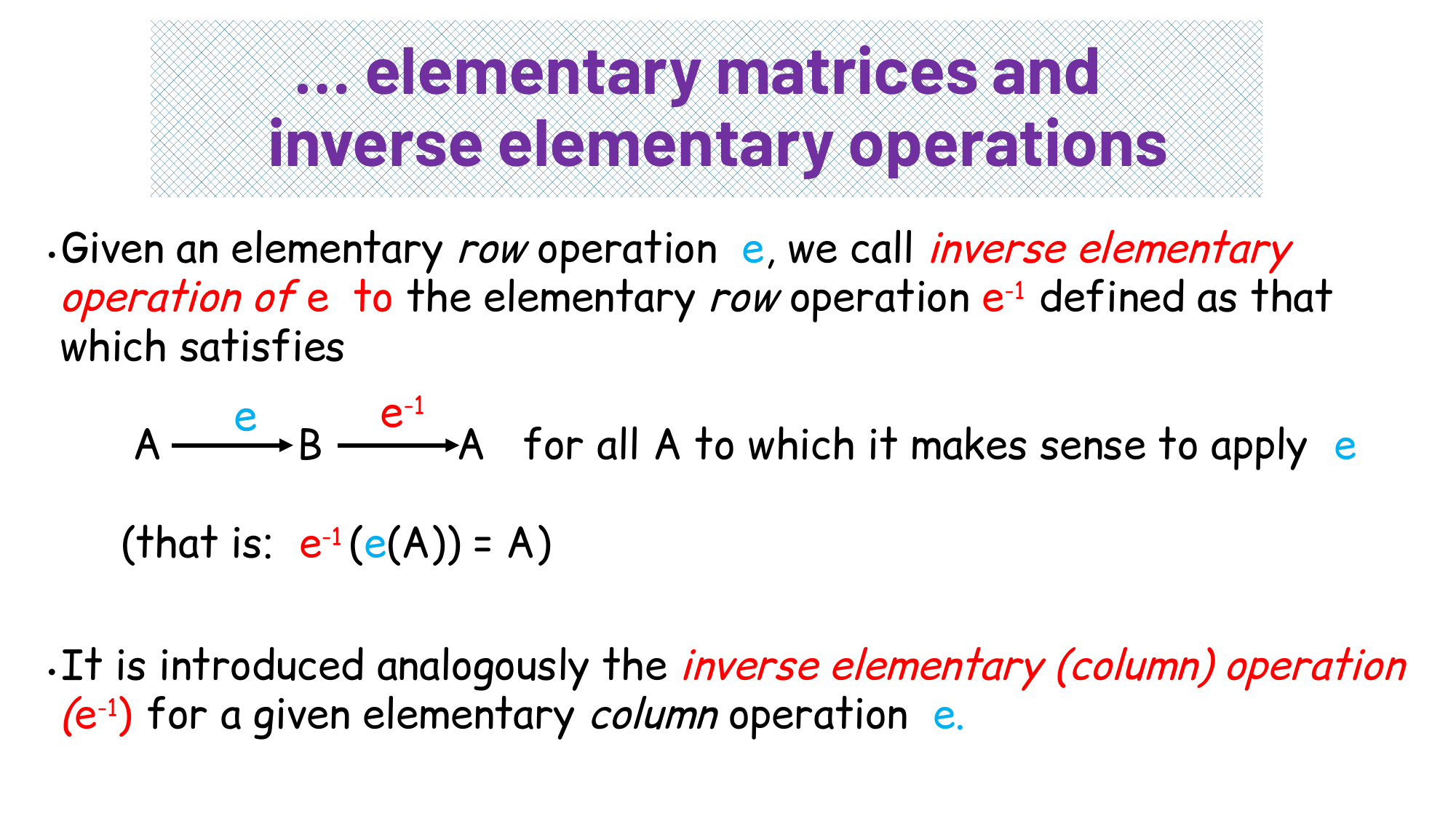

# … elementary matrices and inverse elementary operations
• Given an elementary row operation  e, we call inverse elementary
 operation of e  to the elementary row operation e-1  defined as that
 which satisfies

       A           B           A   for all A to which it makes sense to apply  e

      (that is:  e-1 (e(A)) = A)

e-1
e
• It is introduced analogously the inverse elementary (column) operation
 (e-1)  for a given elementary column operation  e.